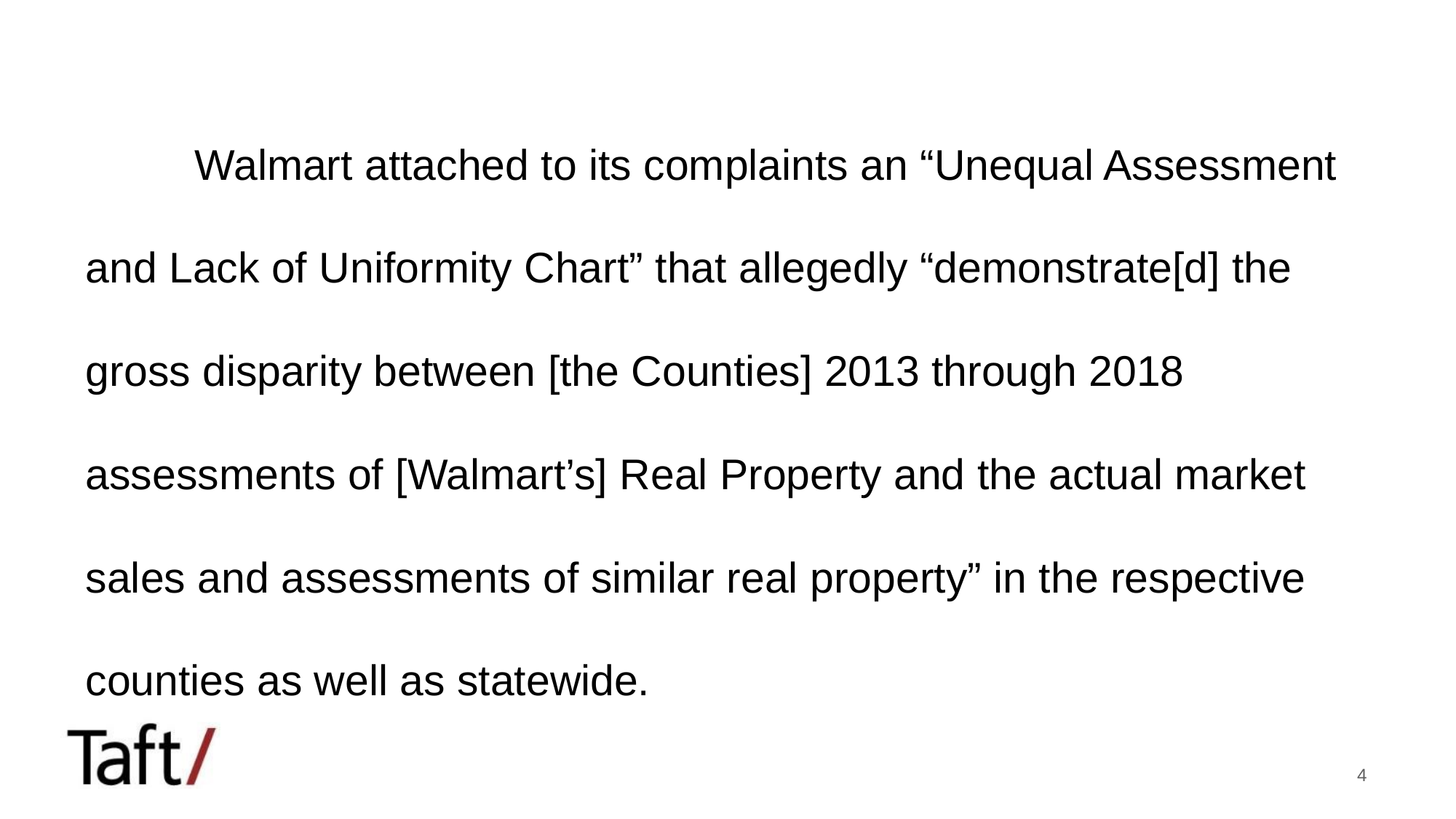

#
	Walmart attached to its complaints an “Unequal Assessment and Lack of Uniformity Chart” that allegedly “demonstrate[d] the gross disparity between [the Counties] 2013 through 2018 assessments of [Walmart’s] Real Property and the actual market sales and assessments of similar real property” in the respective counties as well as statewide.